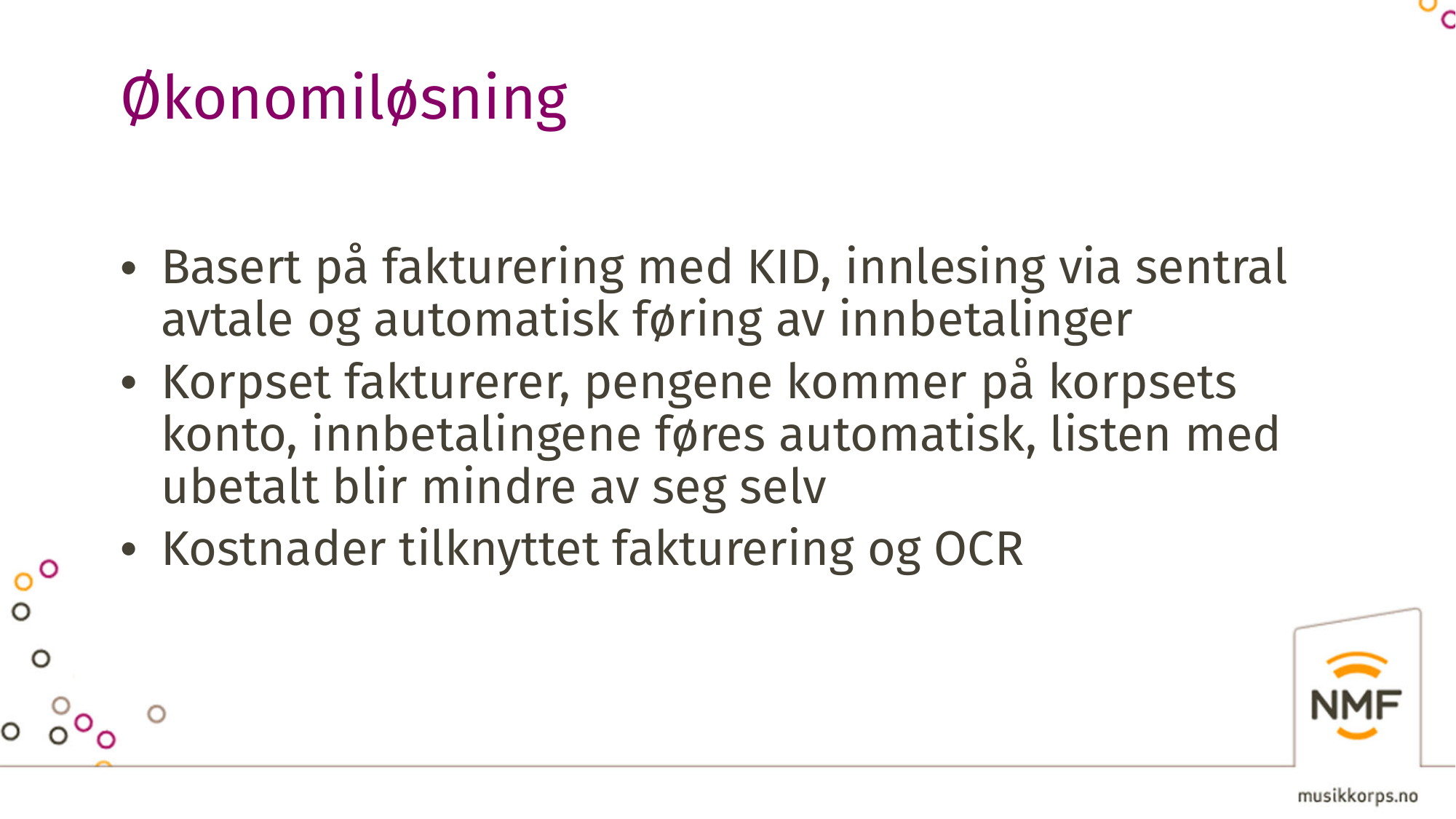

# Økonomiløsning
Basert på fakturering med KID, innlesing via sentral avtale og automatisk føring av innbetalinger
Korpset fakturerer, pengene kommer på korpsets konto, innbetalingene føres automatisk, listen med ubetalt blir mindre av seg selv
Kostnader tilknyttet fakturering og OCR